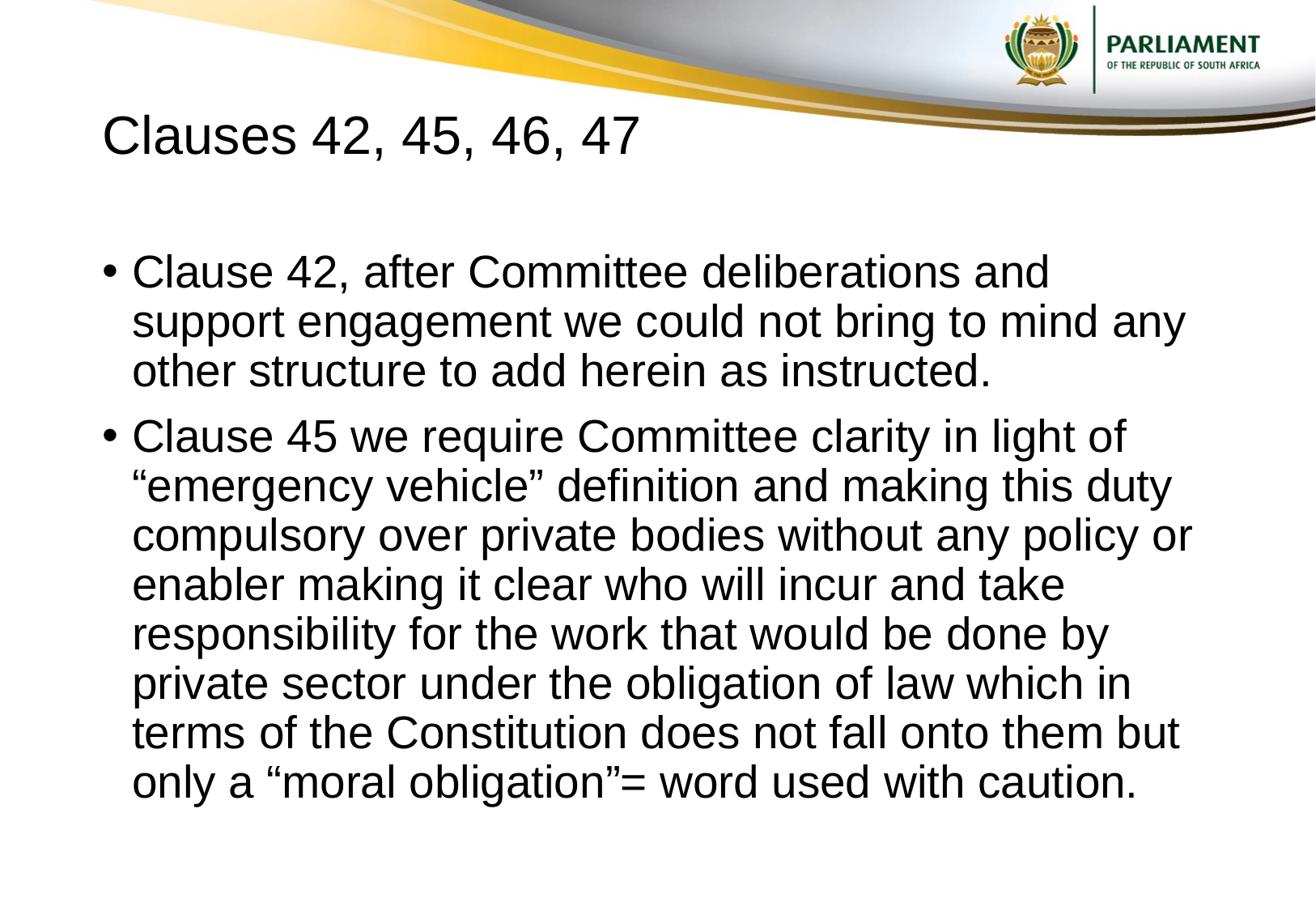

# Clauses 42, 45, 46, 47
Clause 42, after Committee deliberations and support engagement we could not bring to mind any other structure to add herein as instructed.
Clause 45 we require Committee clarity in light of “emergency vehicle” definition and making this duty compulsory over private bodies without any policy or enabler making it clear who will incur and take responsibility for the work that would be done by private sector under the obligation of law which in terms of the Constitution does not fall onto them but only a “moral obligation”= word used with caution.